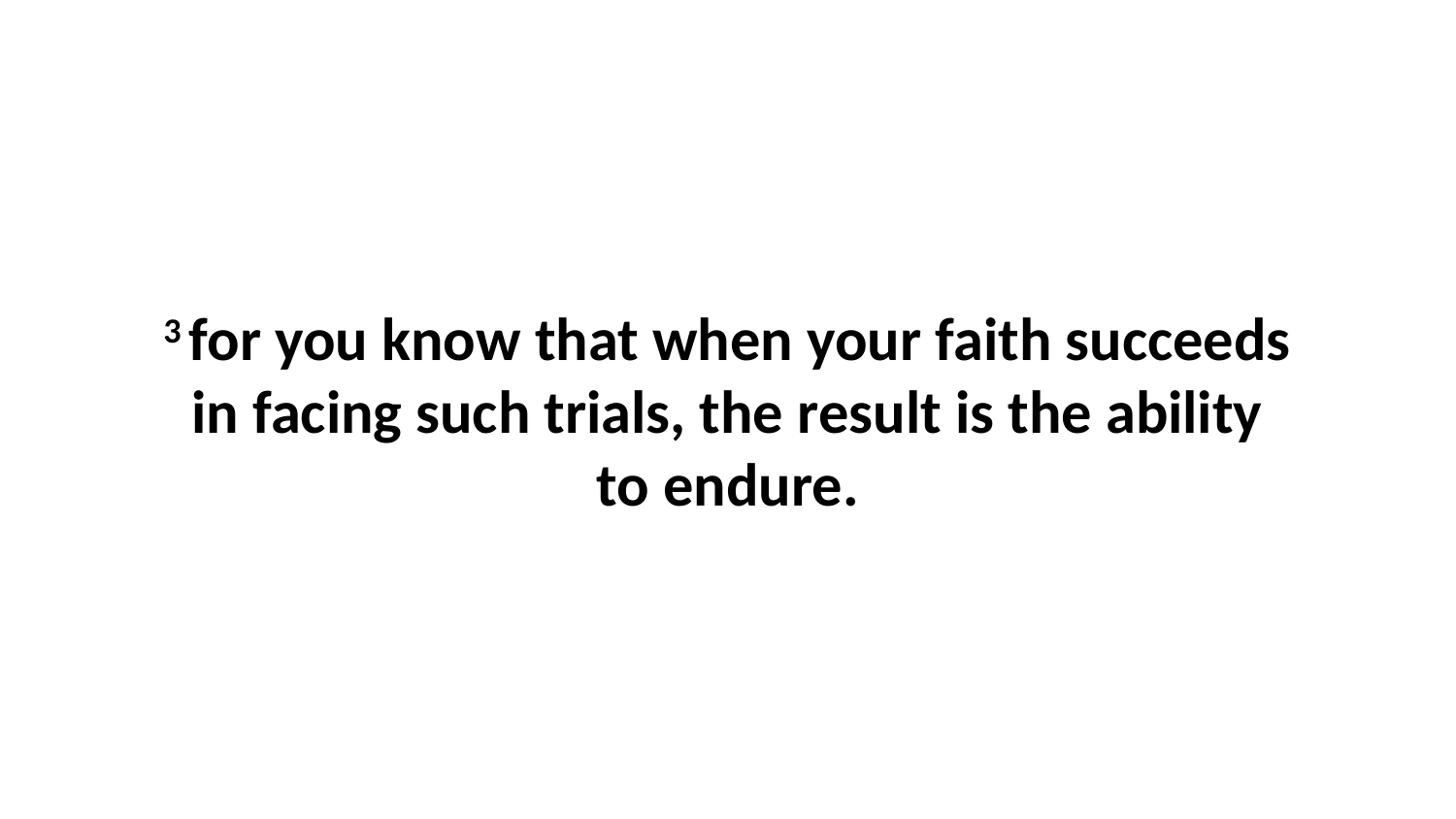

3 for you know that when your faith succeeds in facing such trials, the result is the ability to endure.